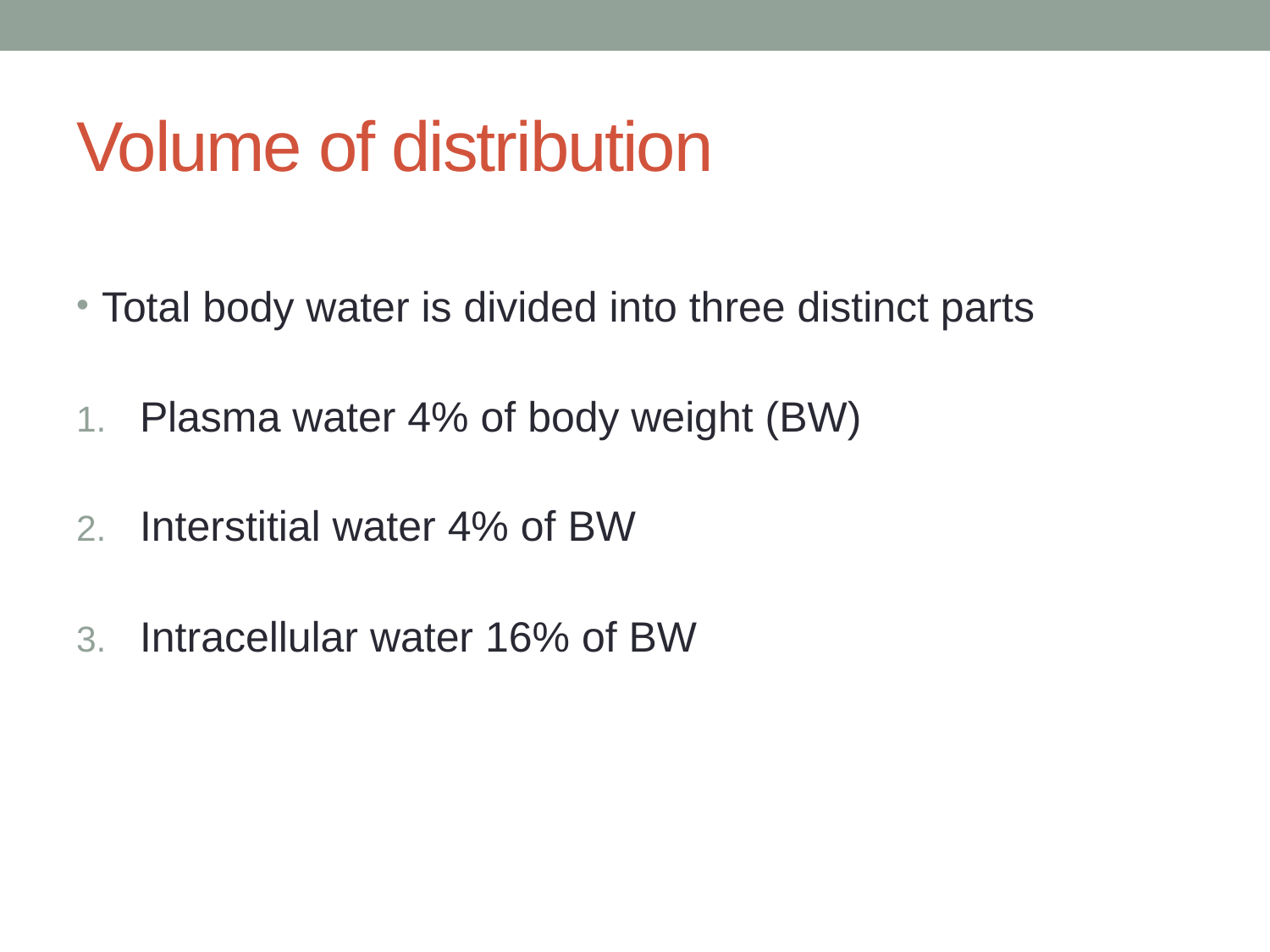

# Volume of distribution
Total body water is divided into three distinct parts
Plasma water 4% of body weight (BW)
Interstitial water 4% of BW
Intracellular water 16% of BW